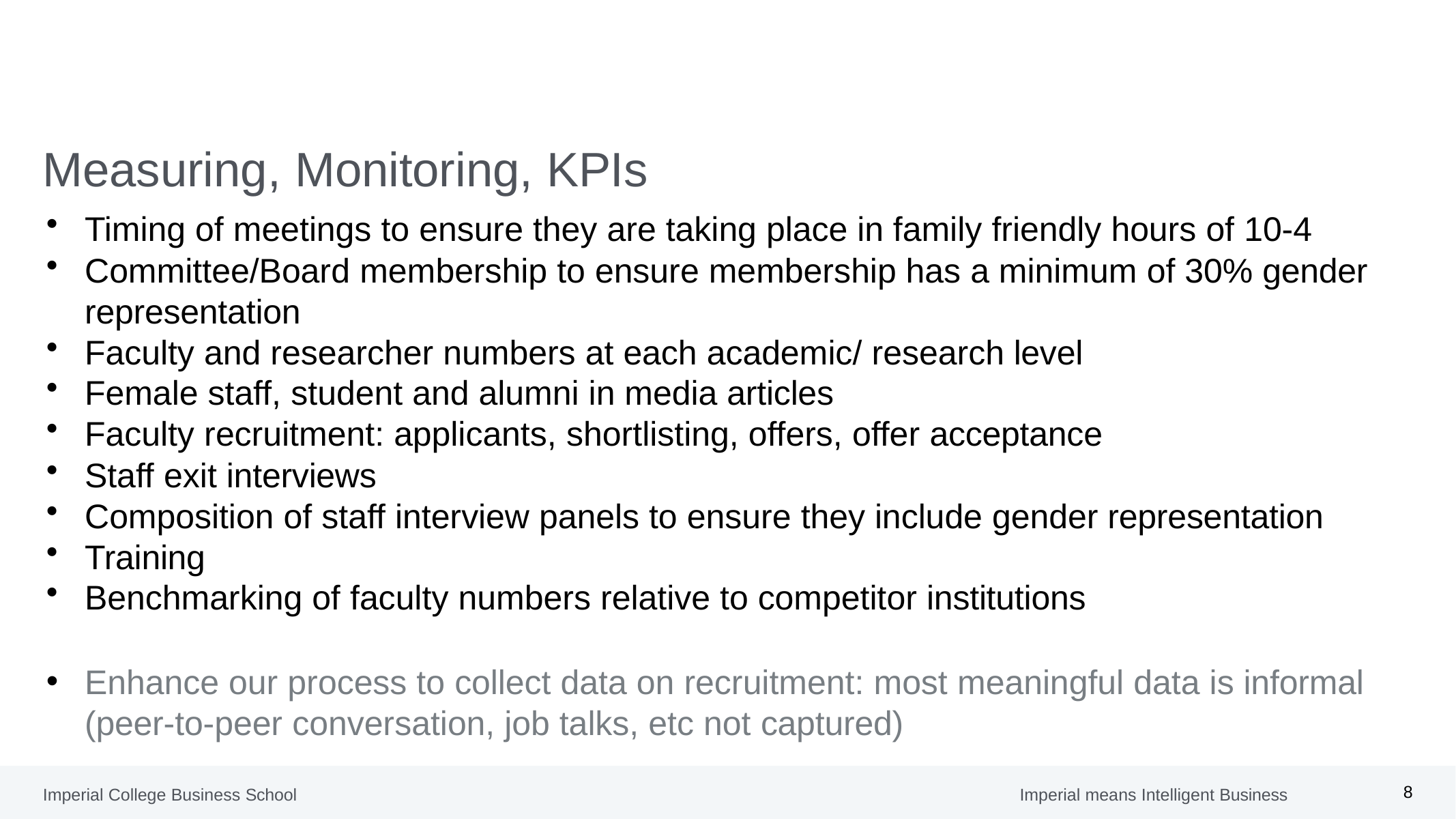

# Measuring, Monitoring, KPIs
Timing of meetings to ensure they are taking place in family friendly hours of 10-4
Committee/Board membership to ensure membership has a minimum of 30% gender representation
Faculty and researcher numbers at each academic/ research level
Female staff, student and alumni in media articles
Faculty recruitment: applicants, shortlisting, offers, offer acceptance
Staff exit interviews
Composition of staff interview panels to ensure they include gender representation
Training
Benchmarking of faculty numbers relative to competitor institutions

Enhance our process to collect data on recruitment: most meaningful data is informal (peer-to-peer conversation, job talks, etc not captured)
8
Imperial College Business School
Imperial means Intelligent Business